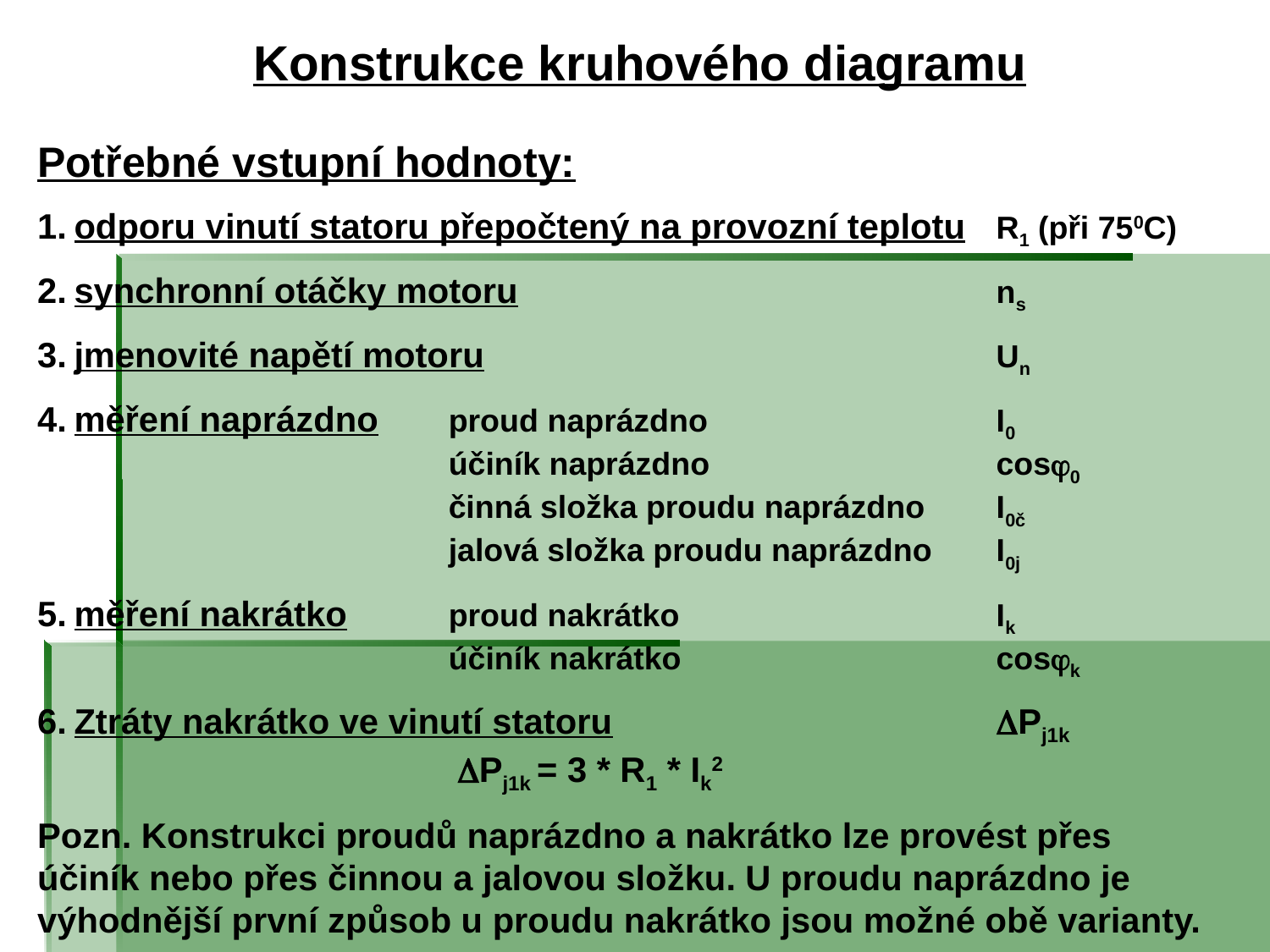

Konstrukce kruhového diagramu
Potřebné vstupní hodnoty:
1.	odporu vinutí statoru přepočtený na provozní teplotu	R1 (při 750C)
2.	synchronní otáčky motoru	ns
3.	jmenovité napětí motoru	Un
4.	měření naprázdno	proud naprázdno	I0
		účiník naprázdno	cosϕ0
		činná složka proudu naprázdno	I0č
		jalová složka proudu naprázdno	I0j
5.	měření nakrátko	proud nakrátko	Ik
		účiník nakrátko	cosϕk
6.	Ztráty nakrátko ve vinutí statoru	ΔPj1k
		 ΔPj1k = 3 * R1 * Ik2
Pozn. Konstrukci proudů naprázdno a nakrátko lze provést přes účiník nebo přes činnou a jalovou složku. U proudu naprázdno je výhodnější první způsob u proudu nakrátko jsou možné obě varianty.